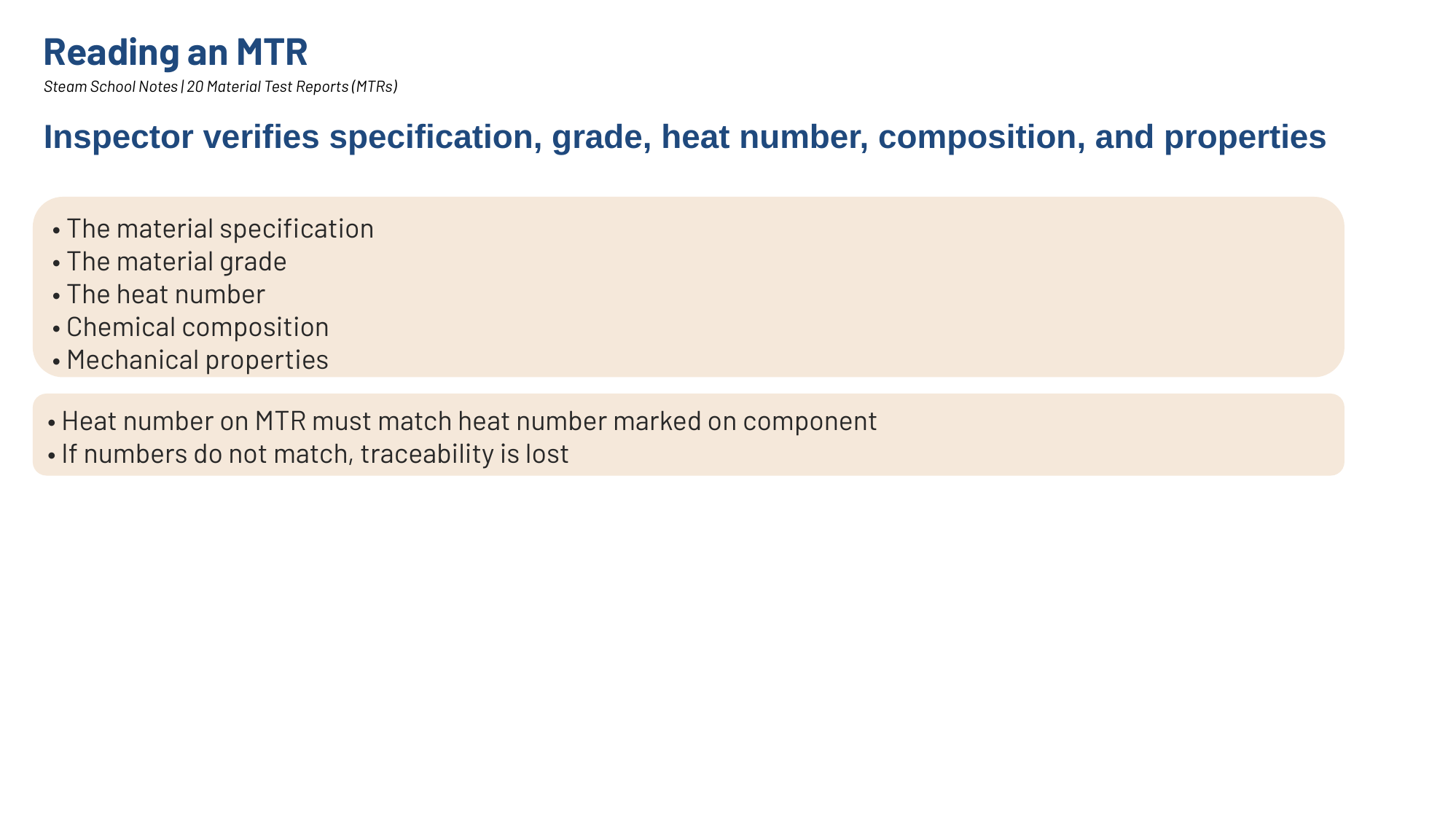

Reading an MTR
Steam School Notes | 20 Material Test Reports (MTRs)
Inspector verifies specification, grade, heat number, composition, and properties
• The material specification
• The material grade
• The heat number
• Chemical composition
• Mechanical properties

• Heat number on MTR must match heat number marked on component
• If numbers do not match, traceability is lost